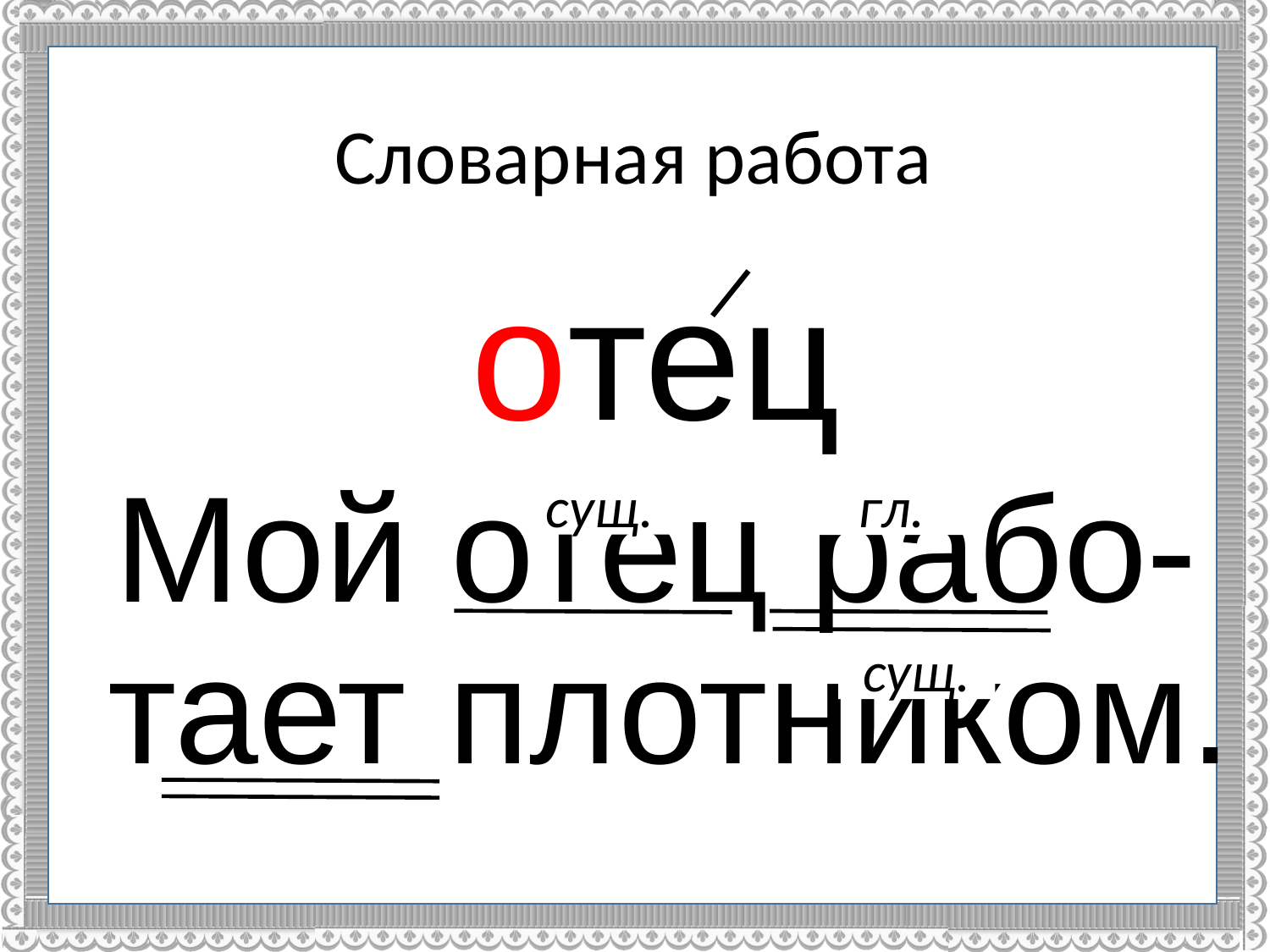

# Словарная работа
отец
Мой отец рабо-тает плотником.

сущ.
гл.
сущ.